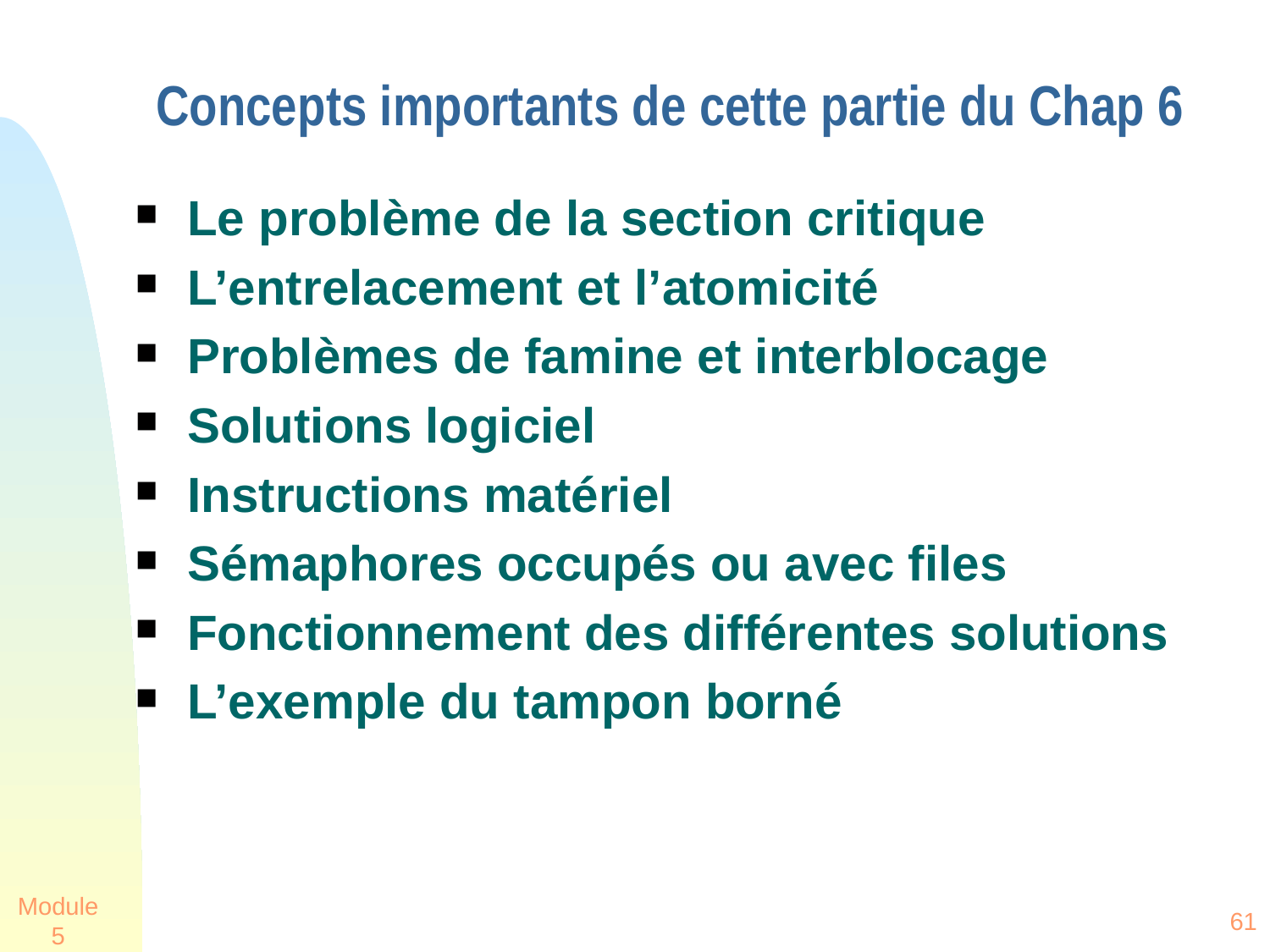

# Concepts importants de cette partie du Chap 6
Le problème de la section critique
L’entrelacement et l’atomicité
Problèmes de famine et interblocage
Solutions logiciel
Instructions matériel
Sémaphores occupés ou avec files
Fonctionnement des différentes solutions
L’exemple du tampon borné
Module 5
61